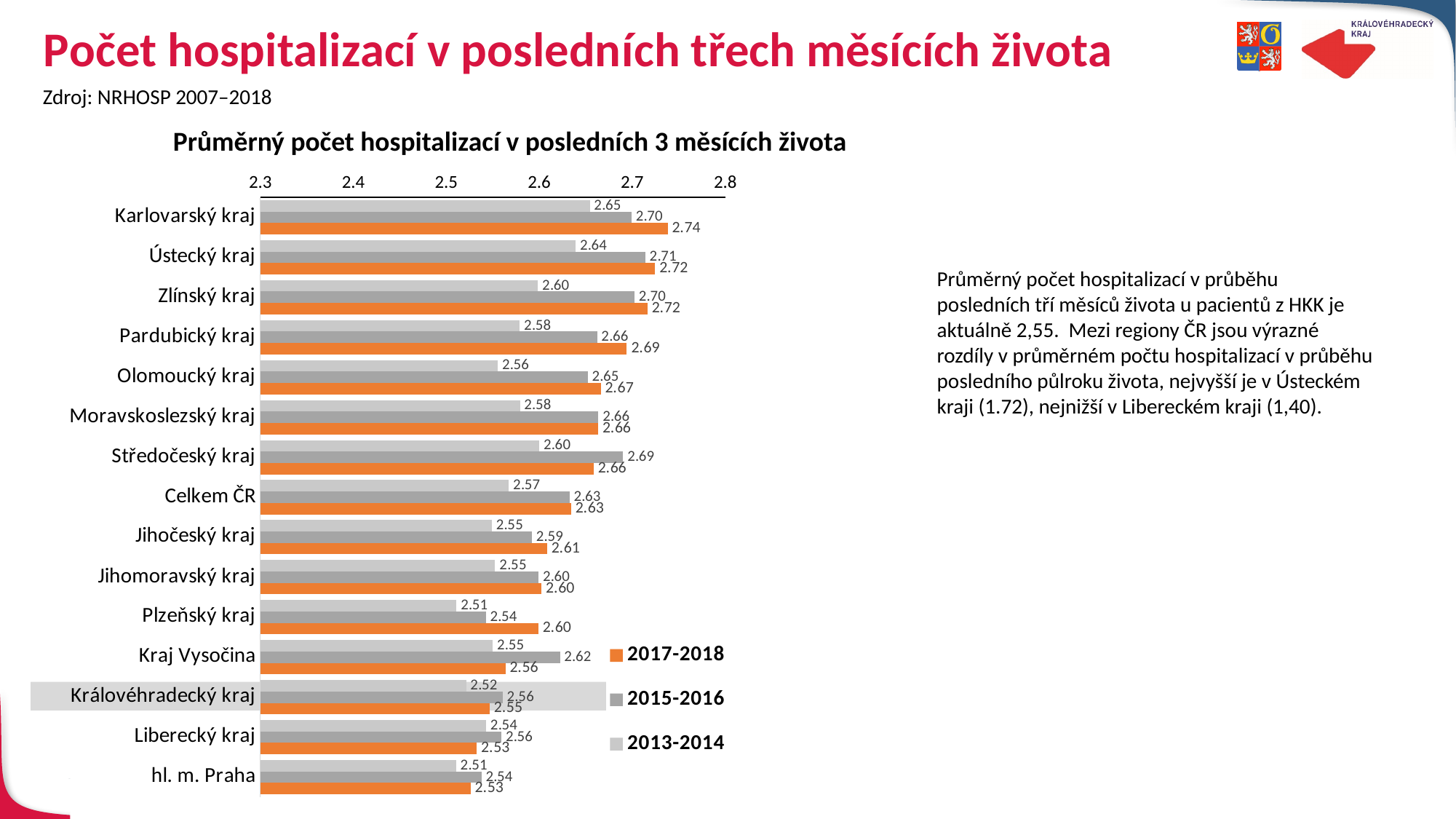

# Počet hospitalizací v posledních třech měsících života
Zdroj: NRHOSP 2007–2018
Průměrný počet hospitalizací v posledních 3 měsících života

### Chart

| Category | 2013-2014 | 2015-2016 | 2017-2018 |
|---|---|---|---|
| Karlovarský kraj | 2.6544881889763774 | 2.6992497793468604 | 2.738134206219308 |
| Ústecký kraj | 2.6392117230924708 | 2.7141031103536357 | 2.7247156658921265 |
| Zlínský kraj | 2.598699965788568 | 2.7025301489713813 | 2.7166241496598684 |
| Pardubický kraj | 2.5791187739463584 | 2.6621998883305382 | 2.69427674474765 |
| Olomoucký kraj | 2.555485991547976 | 2.652187631468227 | 2.666356011183592 |
| Moravskoslezský kraj | 2.579273897058823 | 2.663702900515036 | 2.663619927681803 |
| Středočeský kraj | 2.600148588410102 | 2.6903522033708627 | 2.658726392711402 |
| Celkem ČR | 2.567354544184116 | 2.6325994983220595 | 2.6344549482656436 |
| Jihočeský kraj | 2.5490469549046906 | 2.5922294398823333 | 2.6086680761099292 |
| Jihomoravský kraj | 2.552675658996724 | 2.5993406445536005 | 2.6026200873362386 |
| Plzeňský kraj | 2.511035955856174 | 2.5425627817128156 | 2.599200177738282 |
| Kraj Vysočina | 2.5501377994487995 | 2.622385096961374 | 2.563771854399538 |
| Královéhradecký kraj | 2.521377877791244 | 2.5606727037516253 | 2.5467730239303785 |
| Liberecký kraj | 2.5429544264012587 | 2.5593862096452824 | 2.5330232558139434 |
| hl. m. Praha | 2.5106619987269285 | 2.5379242133893762 | 2.526266635535843 |
Průměrný počet hospitalizací v průběhu posledních tří měsíců života u pacientů z HKK je aktuálně 2,55.  Mezi regiony ČR jsou výrazné rozdíly v průměrném počtu hospitalizací v průběhu posledního půlroku života, nejvyšší je v Ústeckém kraji (1.72), nejnižší v Libereckém kraji (1,40).